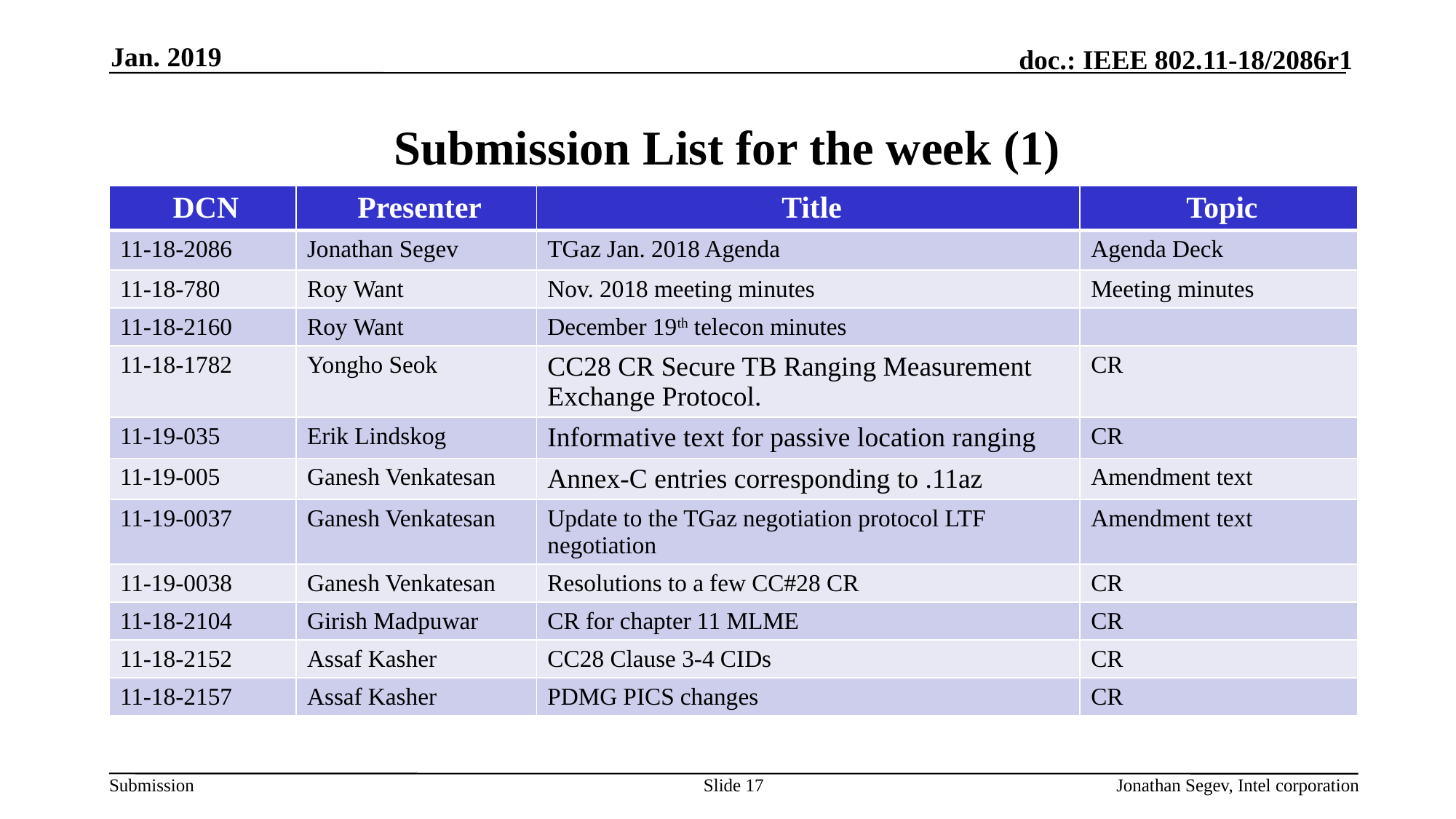

Jan. 2019
# Submission List for the week (1)
| DCN | Presenter | Title | Topic |
| --- | --- | --- | --- |
| 11-18-2086 | Jonathan Segev | TGaz Jan. 2018 Agenda | Agenda Deck |
| 11-18-780 | Roy Want | Nov. 2018 meeting minutes | Meeting minutes |
| 11-18-2160 | Roy Want | December 19th telecon minutes |  |
| 11-18-1782 | Yongho Seok | CC28 CR Secure TB Ranging Measurement Exchange Protocol. | CR |
| 11-19-035 | Erik Lindskog | Informative text for passive location ranging | CR |
| 11-19-005 | Ganesh Venkatesan | Annex-C entries corresponding to .11az | Amendment text |
| 11-19-0037 | Ganesh Venkatesan | Update to the TGaz negotiation protocol LTF negotiation | Amendment text |
| 11-19-0038 | Ganesh Venkatesan | Resolutions to a few CC#28 CR | CR |
| 11-18-2104 | Girish Madpuwar | CR for chapter 11 MLME | CR |
| 11-18-2152 | Assaf Kasher | CC28 Clause 3-4 CIDs | CR |
| 11-18-2157 | Assaf Kasher | PDMG PICS changes | CR |
Slide 17
Jonathan Segev, Intel corporation